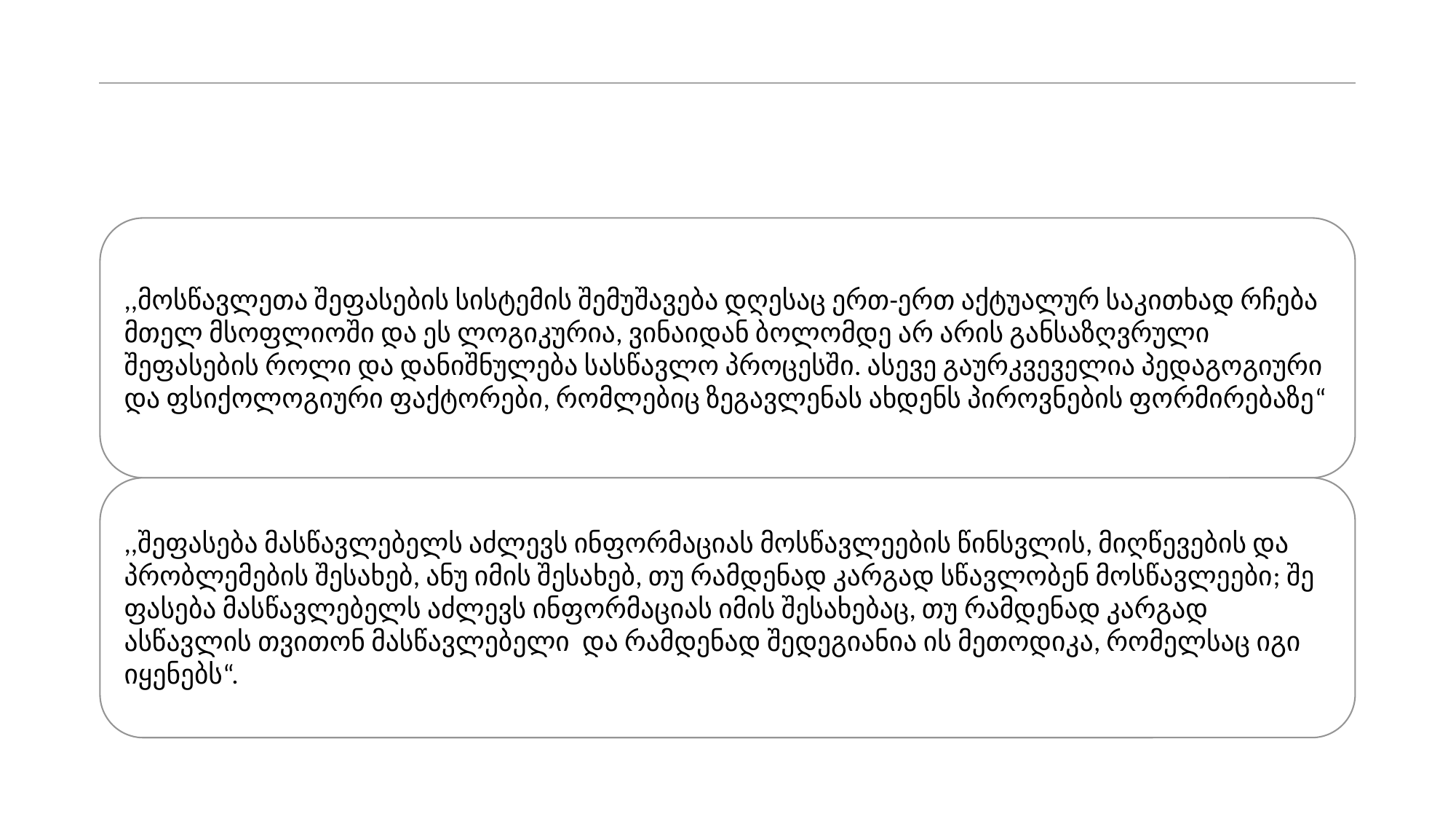

,,შეფასება მასწავლებელს აძლევს ინფორმაციას მოსწავლეების წინსვლის, მიღწევების და პრობლემების შესახებ, ანუ იმის შესახებ, თუ რამდენად კარგად სწავლობენ მოსწავლეები; შე­ფასება მასწავლებელს აძლევს ინფორმაციას იმის შესახებაც, თუ რამდენად კარგად ასწავლის თვითონ მასწავლებელი  და რამდენად შედეგიანია ის მეთოდიკა, რომელსაც იგი იყენებს“.
,,მოსწავლეთა შეფასების სისტემის შემუშავება დღესაც ერთ-ერთ აქტუალურ საკითხად რჩება მთელ მსოფლიოში და ეს ლოგიკურია, ვინაიდან ბოლომდე არ არის განსაზღვრული შეფასების როლი და დანიშნულება სასწავლო პროცესში. ასევე გაურკვეველია პედაგოგიური და ფსიქოლოგიური ფაქტორები, რომლებიც ზეგავლენას ახდენს პიროვნების ფორმირებაზე“